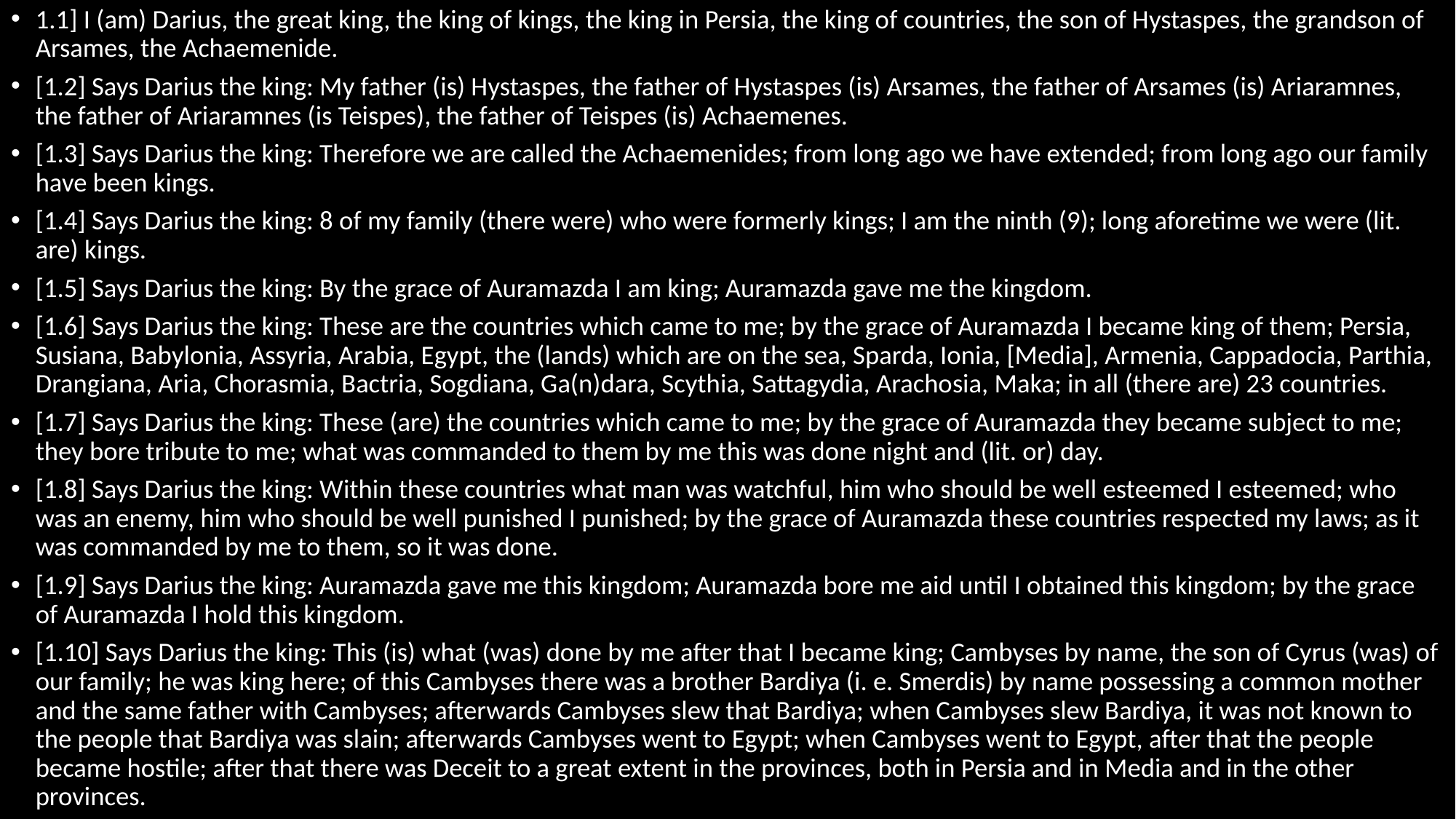

1.1] I (am) Darius, the great king, the king of kings, the king in Persia, the king of countries, the son of Hystaspes, the grandson of Arsames, the Achaemenide.
[1.2] Says Darius the king: My father (is) Hystaspes, the father of Hystaspes (is) Arsames, the father of Arsames (is) Ariaramnes, the father of Ariaramnes (is Teispes), the father of Teispes (is) Achaemenes.
[1.3] Says Darius the king: Therefore we are called the Achaemenides; from long ago we have extended; from long ago our family have been kings.
[1.4] Says Darius the king: 8 of my family (there were) who were formerly kings; I am the ninth (9); long aforetime we were (lit. are) kings.
[1.5] Says Darius the king: By the grace of Auramazda I am king; Auramazda gave me the kingdom.
[1.6] Says Darius the king: These are the countries which came to me; by the grace of Auramazda I became king of them; Persia, Susiana, Babylonia, Assyria, Arabia, Egypt, the (lands) which are on the sea, Sparda, Ionia, [Media], Armenia, Cappadocia, Parthia, Drangiana, Aria, Chorasmia, Bactria, Sogdiana, Ga(n)dara, Scythia, Sattagydia, Arachosia, Maka; in all (there are) 23 countries.
[1.7] Says Darius the king: These (are) the countries which came to me; by the grace of Auramazda they became subject to me; they bore tribute to me; what was commanded to them by me this was done night and (lit. or) day.
[1.8] Says Darius the king: Within these countries what man was watchful, him who should be well esteemed I esteemed; who was an enemy, him who should be well punished I punished; by the grace of Auramazda these countries respected my laws; as it was commanded by me to them, so it was done.
[1.9] Says Darius the king: Auramazda gave me this kingdom; Auramazda bore me aid until I obtained this kingdom; by the grace of Auramazda I hold this kingdom.
[1.10] Says Darius the king: This (is) what (was) done by me after that I became king; Cambyses by name, the son of Cyrus (was) of our family; he was king here; of this Cambyses there was a brother Bardiya (i. e. Smerdis) by name possessing a common mother and the same father with Cambyses; afterwards Cambyses slew that Bardiya; when Cambyses slew Bardiya, it was not known to the people that Bardiya was slain; afterwards Cambyses went to Egypt; when Cambyses went to Egypt, after that the people became hostile; after that there was Deceit to a great extent in the provinces, both in Persia and in Media and in the other provinces.
#